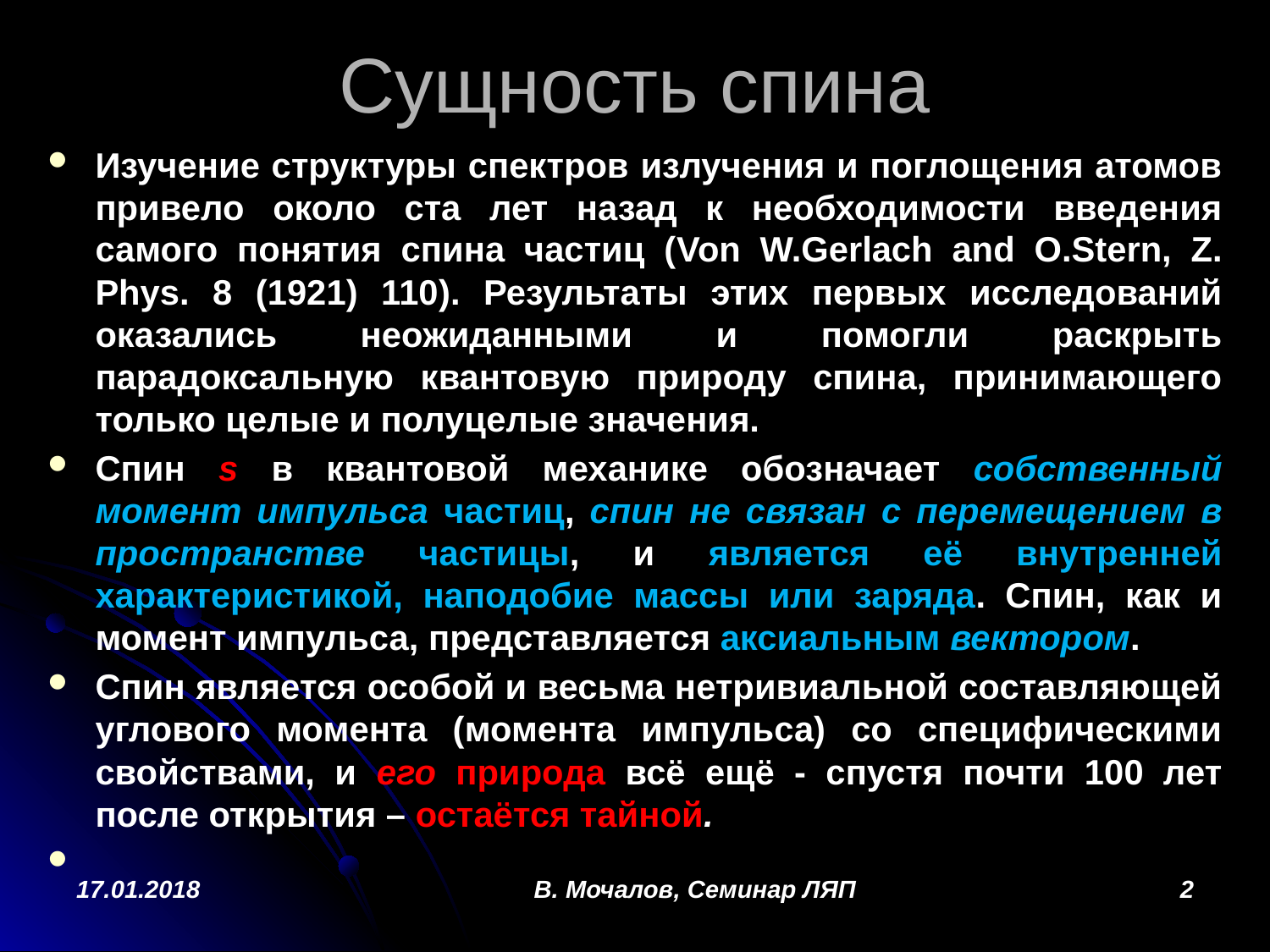

# Сущность спина
Изучение структуры спектров излучения и поглощения атомов привело около ста лет назад к необходимости введения самого понятия спина частиц (Von W.Gerlach and O.Stern, Z. Phys. 8 (1921) 110). Результаты этих первых исследований оказались неожиданными и помогли раскрыть парадоксальную квантовую природу спина, принимающего только целые и полуцелые значения.
Спин s в квантовой механике обозначает собственный момент импульса частиц, спин не связан с перемещением в пространстве частицы, и является её внутренней характеристикой, наподобие массы или заряда. Спин, как и момент импульса, представляется аксиальным вектором.
Спин является особой и весьма нетривиальной составляющей углового момента (момента импульса) со специфическими свойствами, и его природа всё ещё - спустя почти 100 лет после открытия – остаётся тайной.

17.01.2018
В. Мочалов, Семинар ЛЯП
2